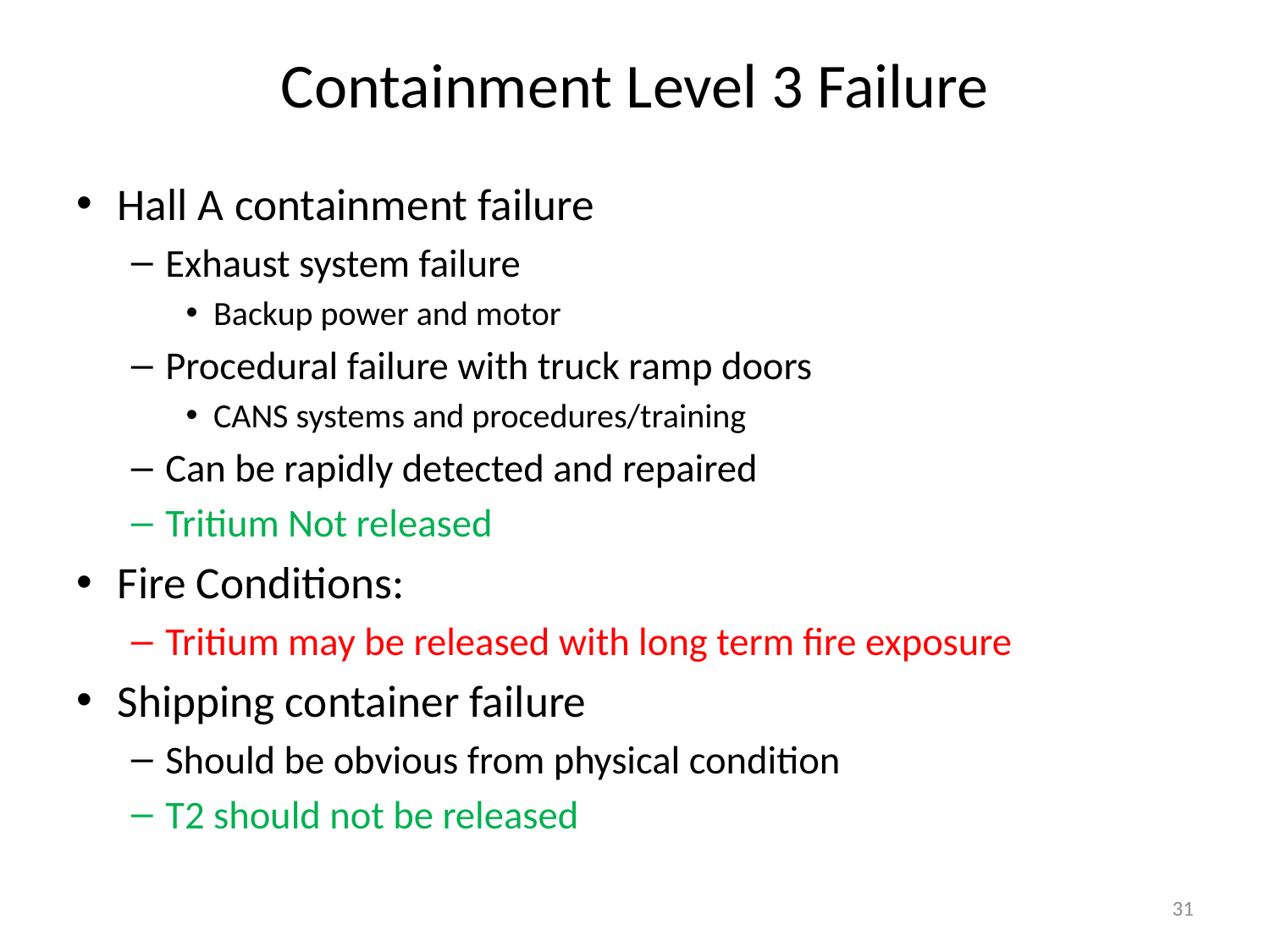

# Containment Level 3 Failure
Hall A containment failure
Exhaust system failure
Backup power and motor
Procedural failure with truck ramp doors
CANS systems and procedures/training
Can be rapidly detected and repaired
Tritium Not released
Fire Conditions:
Tritium may be released with long term fire exposure
Shipping container failure
Should be obvious from physical condition
T2 should not be released

31